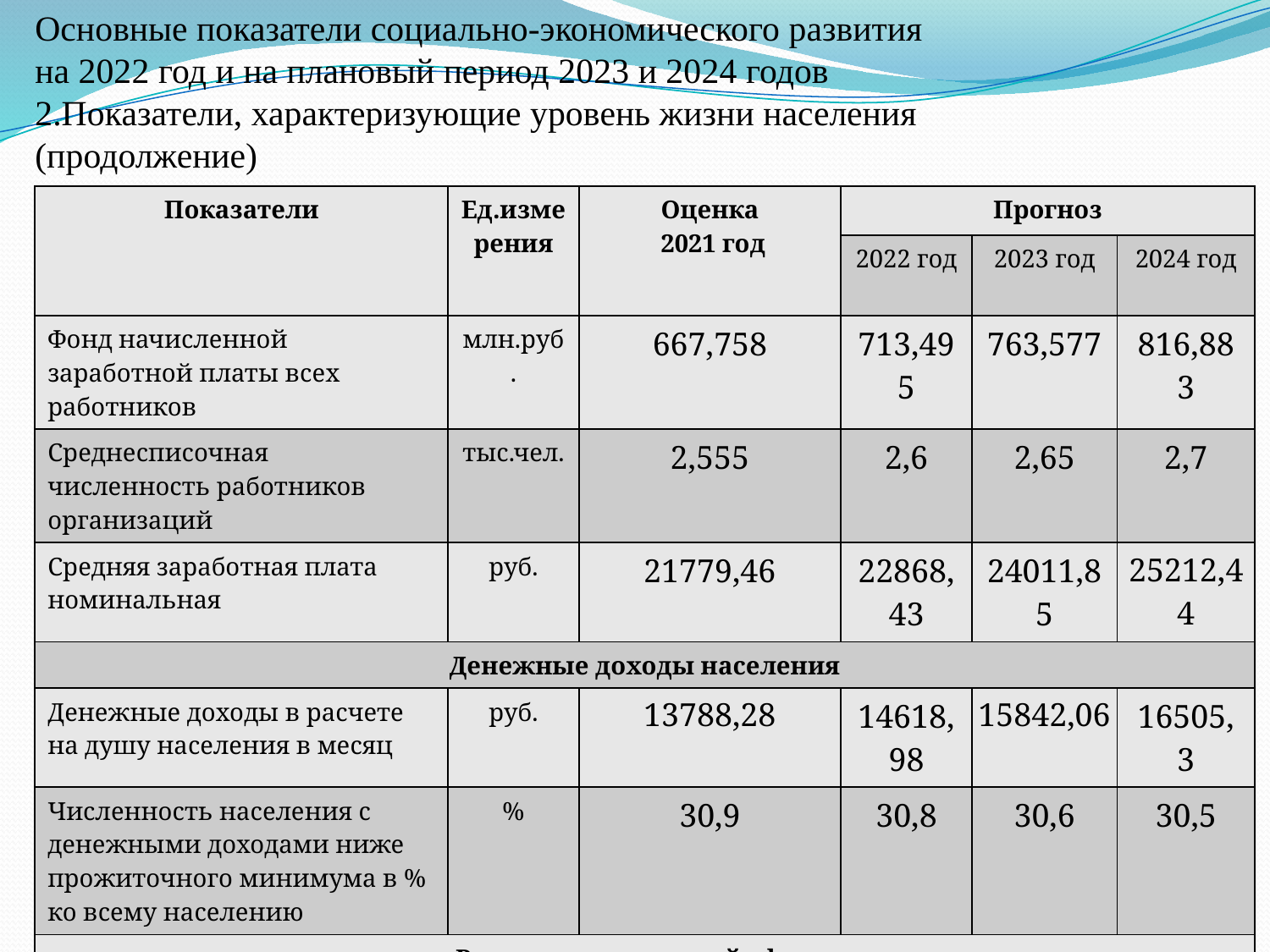

# Основные показатели социально-экономического развития на 2022 год и на плановый период 2023 и 2024 годов 2.Показатели, характеризующие уровень жизни населения (продолжение)
| Показатели | Ед.измерения | Оценка 2021 год | Прогноз |  |  |
| --- | --- | --- | --- | --- | --- |
|  |  |  | 2022 год | 2023 год | 2024 год |
| Фонд начисленной заработной платы всех работников | млн.руб. | 667,758 | 713,495 | 763,577 | 816,883 |
| Среднесписочная численность работников организаций | тыс.чел. | 2,555 | 2,6 | 2,65 | 2,7 |
| Средняя заработная плата номинальная | руб. | 21779,46 | 22868,43 | 24011,85 | 25212,44 |
| Денежные доходы населения |  |  |  |  |  |
| Денежные доходы в расчете на душу населения в месяц | руб. | 13788,28 | 14618,98 | 15842,06 | 16505,3 |
| Численность населения с денежными доходами ниже прожиточного минимума в % ко всему населению | % | 30,9 | 30,8 | 30,6 | 30,5 |
| Развитие социальной сферы |  |  |  |  |  |
| Ввод в эксплуатацию жилых домов за счет всех источников финансирования | тыс.кв.м. общей площади | 2,003 | 1,587 | 1,221 | 1,315 |
| Показатели | Ед.измерения | Прогноз на 2019 год |
| --- | --- | --- |
| Лица в трудоспособном возрасте не занятые трудовой деятельностью и учёбой | тыс.человек | 0,16 |
| Численность безработных | тыс.человек | 0,155 |
| Фонд начисленной заработной платы всех работников | млн.руб | 712,826 |
| Среднесписочная численность работников организаций – всего: | тыс.человек | 3,2 |
| Средняя заработная плата | руб. | 18 563,17 |
| Денежные доходы в расчёте на душу населения в месяц | руб. | 13 032,21 |